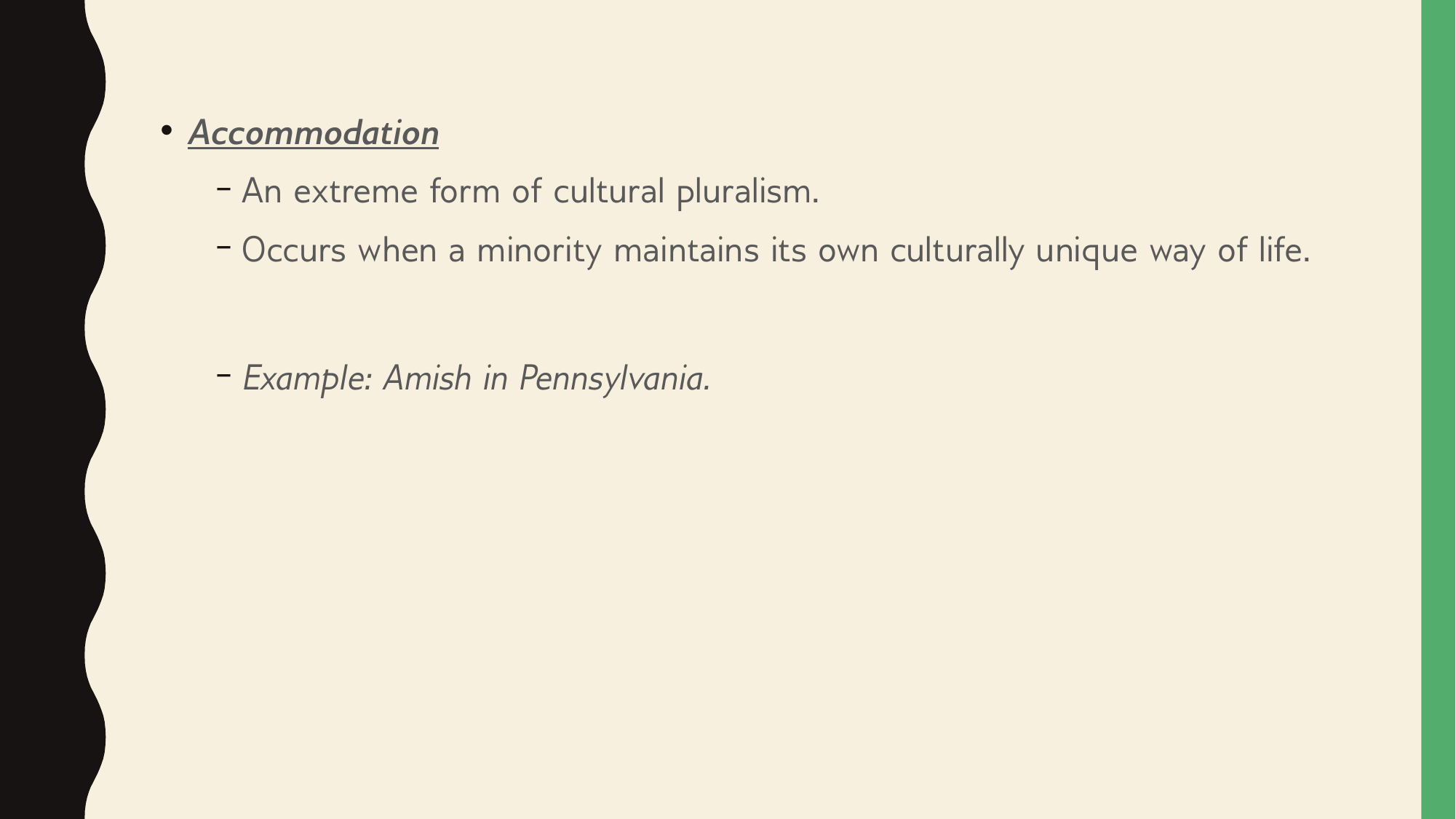

#
Accommodation
An extreme form of cultural pluralism.
Occurs when a minority maintains its own culturally unique way of life.

Example: Amish in Pennsylvania.